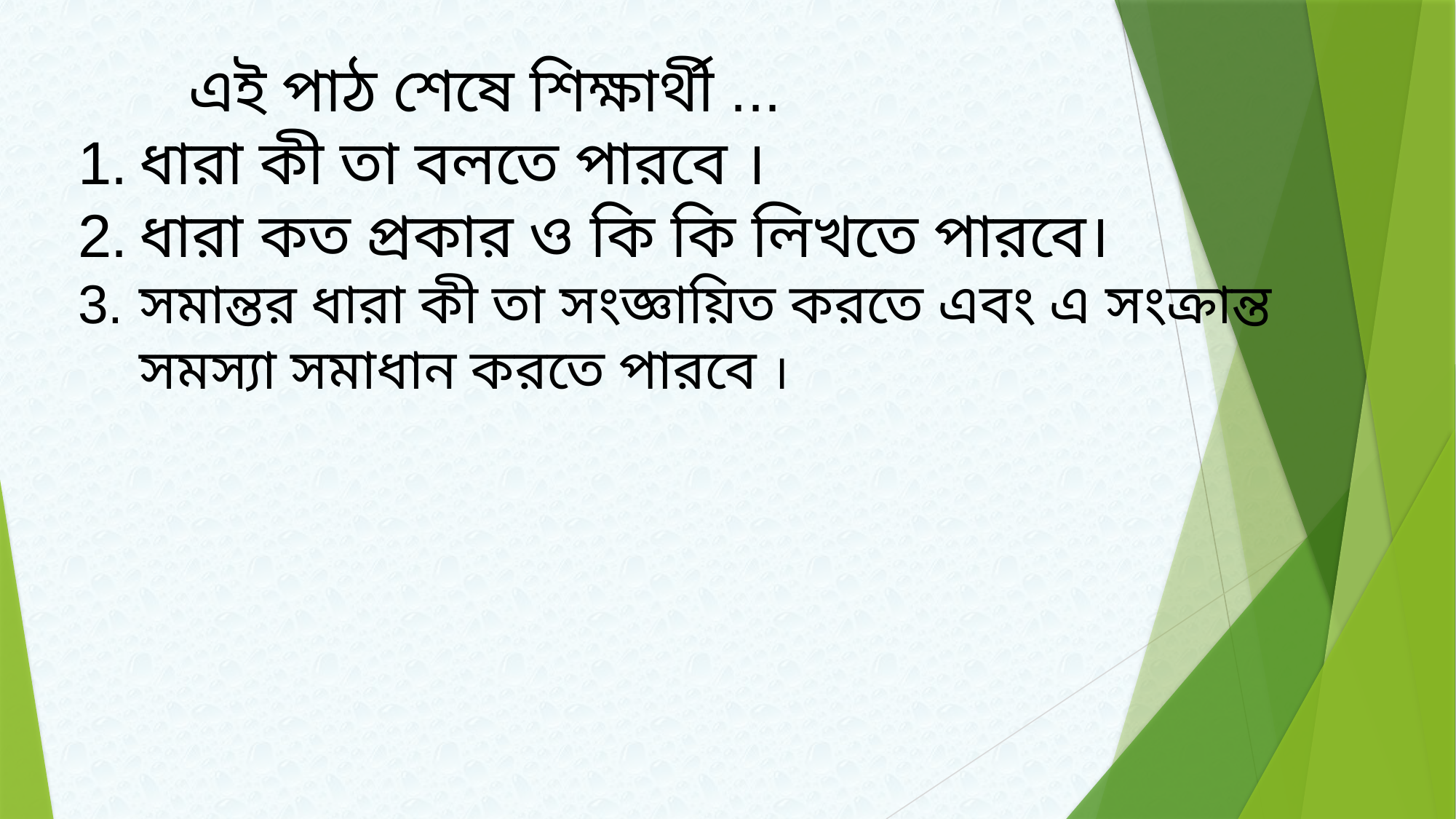

এই পাঠ শেষে শিক্ষার্থী ...
ধারা কী তা বলতে পারবে ।
ধারা কত প্রকার ও কি কি লিখতে পারবে।
সমান্তর ধারা কী তা সংজ্ঞায়িত করতে এবং এ সংক্রান্ত সমস্যা সমাধান করতে পারবে ।